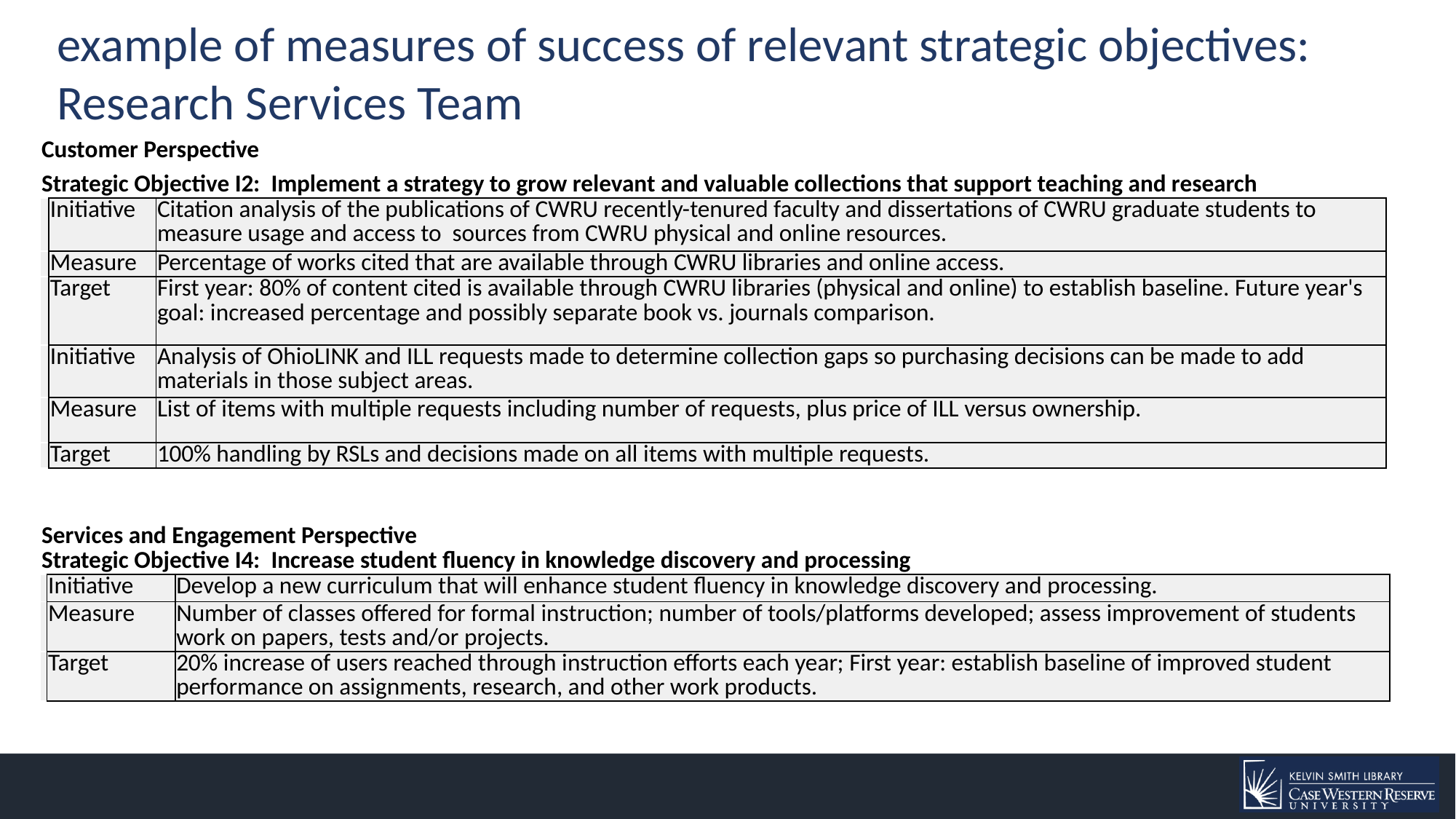

example of measures of success of relevant strategic objectives: Research Services Team
| Customer Perspective |  |  |
| --- | --- | --- |
| Strategic Objective I2: Implement a strategy to grow relevant and valuable collections that support teaching and research |  |  |
|  | Initiative | Citation analysis of the publications of CWRU recently-tenured faculty and dissertations of CWRU graduate students to measure usage and access to sources from CWRU physical and online resources. |
|  | Measure | Percentage of works cited that are available through CWRU libraries and online access. |
|  | Target | First year: 80% of content cited is available through CWRU libraries (physical and online) to establish baseline. Future year's goal: increased percentage and possibly separate book vs. journals comparison. |
|  | Initiative | Analysis of OhioLINK and ILL requests made to determine collection gaps so purchasing decisions can be made to add materials in those subject areas. |
|  | Measure | List of items with multiple requests including number of requests, plus price of ILL versus ownership. |
|  | Target | 100% handling by RSLs and decisions made on all items with multiple requests. |
| Services and Engagement Perspective |  |  |
| --- | --- | --- |
| Strategic Objective I4: Increase student fluency in knowledge discovery and processing |  |  |
|  | Initiative | Develop a new curriculum that will enhance student fluency in knowledge discovery and processing. |
|  | Measure | Number of classes offered for formal instruction; number of tools/platforms developed; assess improvement of students work on papers, tests and/or projects. |
|  | Target | 20% increase of users reached through instruction efforts each year; First year: establish baseline of improved student performance on assignments, research, and other work products. |